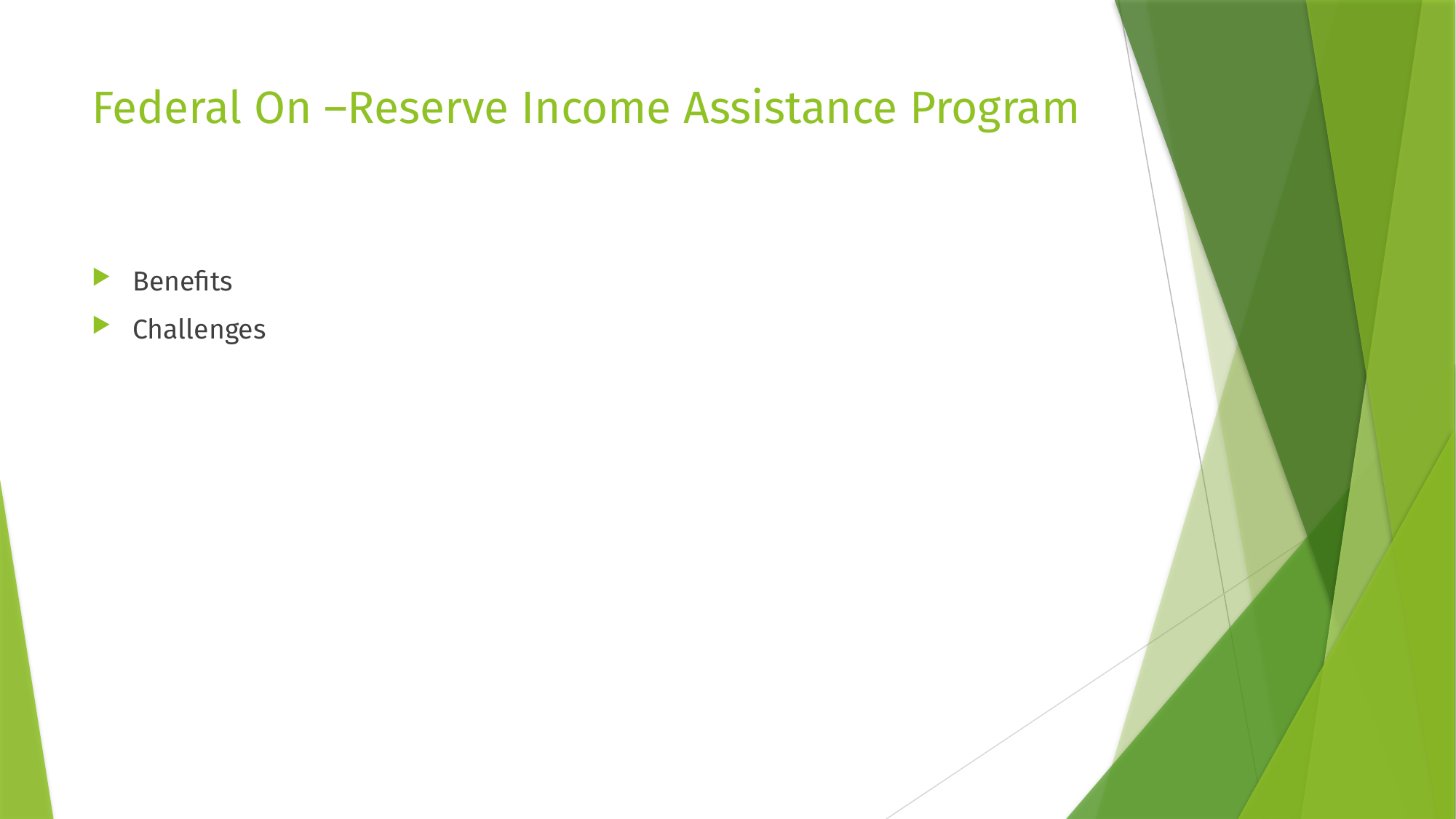

# Federal On –Reserve Income Assistance Program
Benefits
Challenges